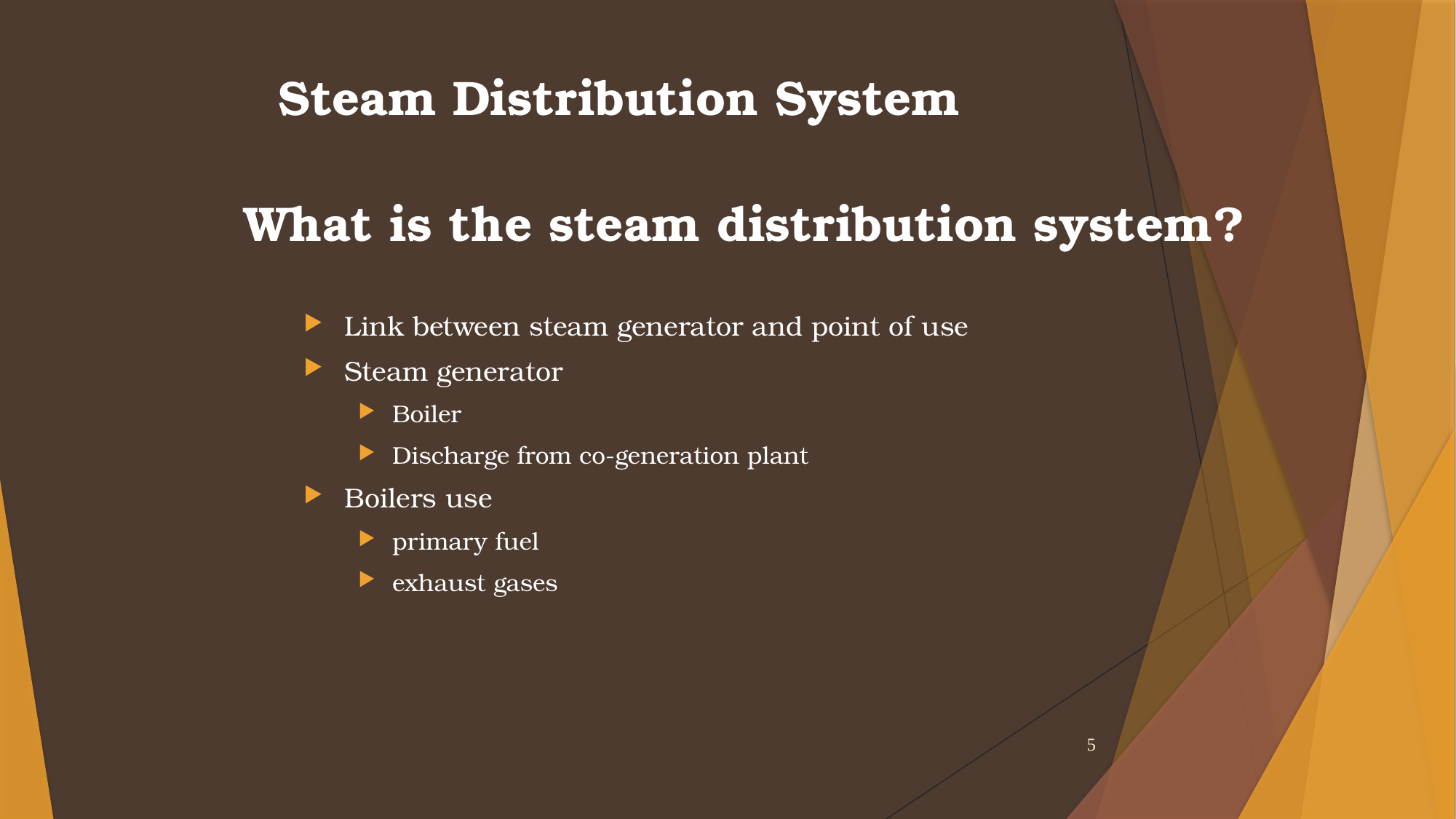

Steam Distribution System
What is the steam distribution system?
Link between steam generator and point of use
Steam generator
Boiler
Discharge from co-generation plant
Boilers use
primary fuel
exhaust gases

5